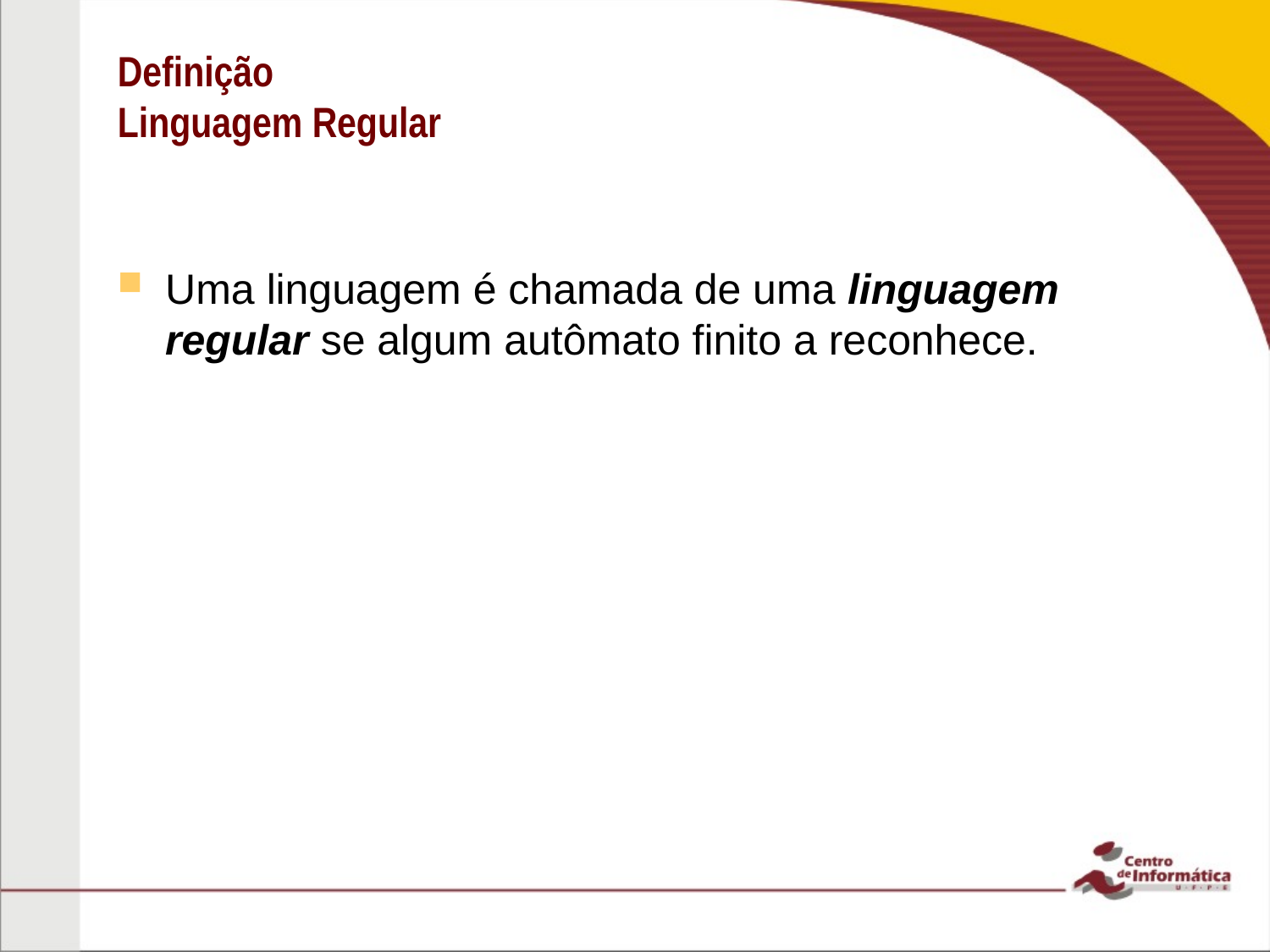

# Definição Linguagem Regular

Uma linguagem é chamada de uma linguagem regular se algum autômato finito a reconhece.